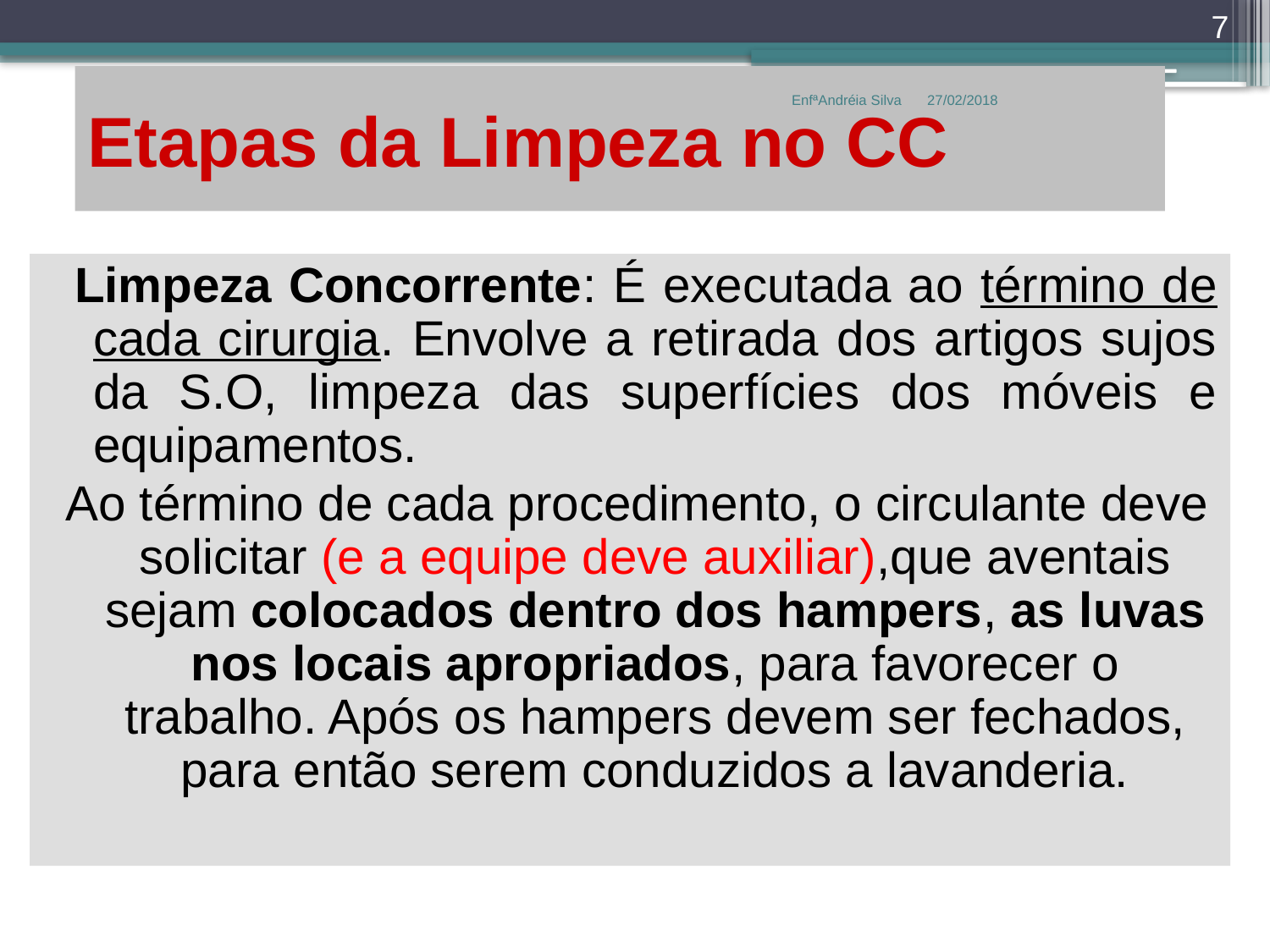

7
# Etapas da Limpeza no CC
EnfªAndréia Silva
27/02/2018
 Limpeza Concorrente: É executada ao término de cada cirurgia. Envolve a retirada dos artigos sujos da S.O, limpeza das superfícies dos móveis e equipamentos.
Ao término de cada procedimento, o circulante deve solicitar (e a equipe deve auxiliar),que aventais sejam colocados dentro dos hampers, as luvas nos locais apropriados, para favorecer o trabalho. Após os hampers devem ser fechados, para então serem conduzidos a lavanderia.